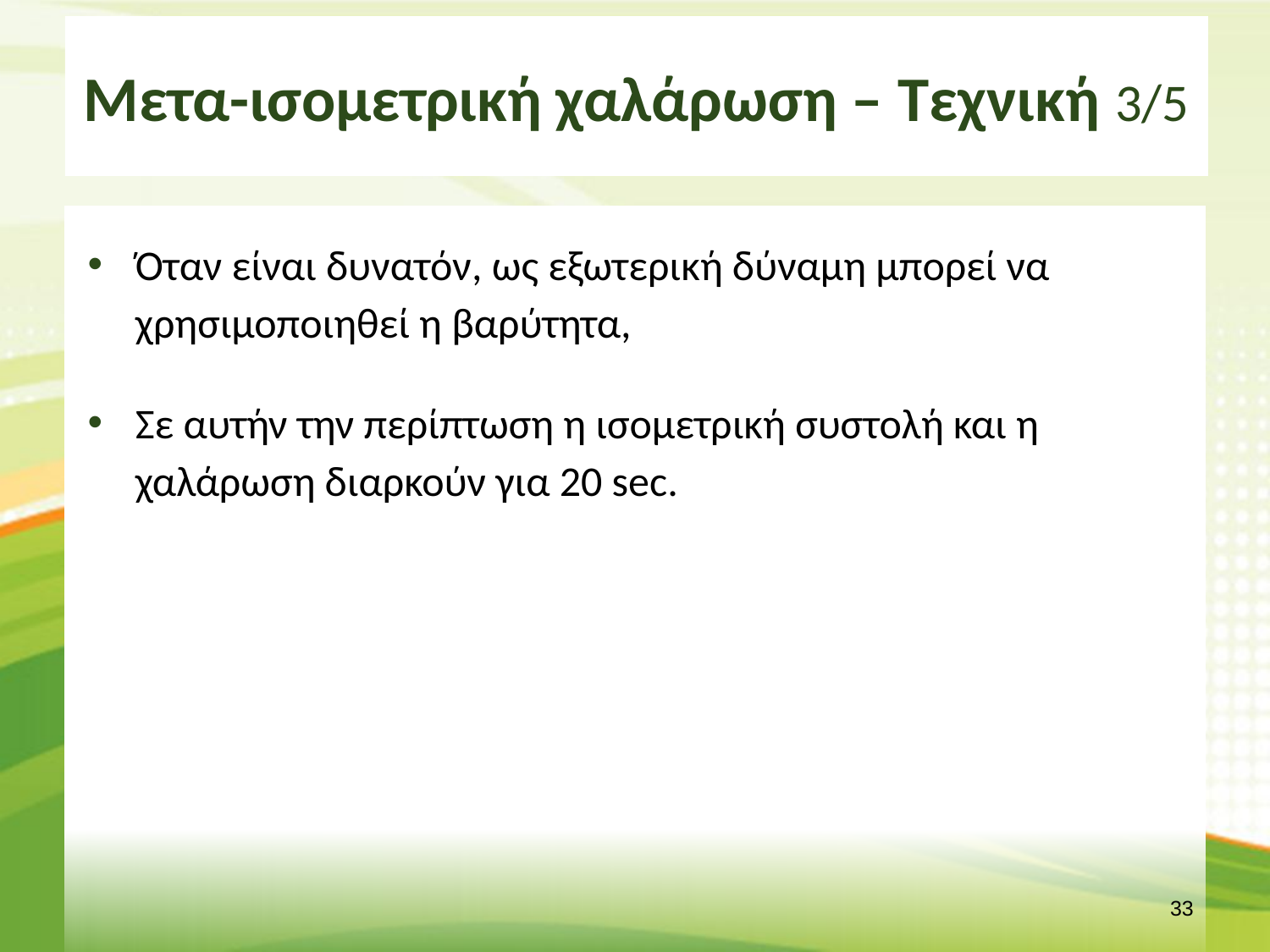

# Μετα-ισομετρική χαλάρωση – Τεχνική 3/5
Όταν είναι δυνατόν, ως εξωτερική δύναμη μπορεί να χρησιμοποιηθεί η βαρύτητα,
Σε αυτήν την περίπτωση η ισομετρική συστολή και η χαλάρωση διαρκούν για 20 sec.

33